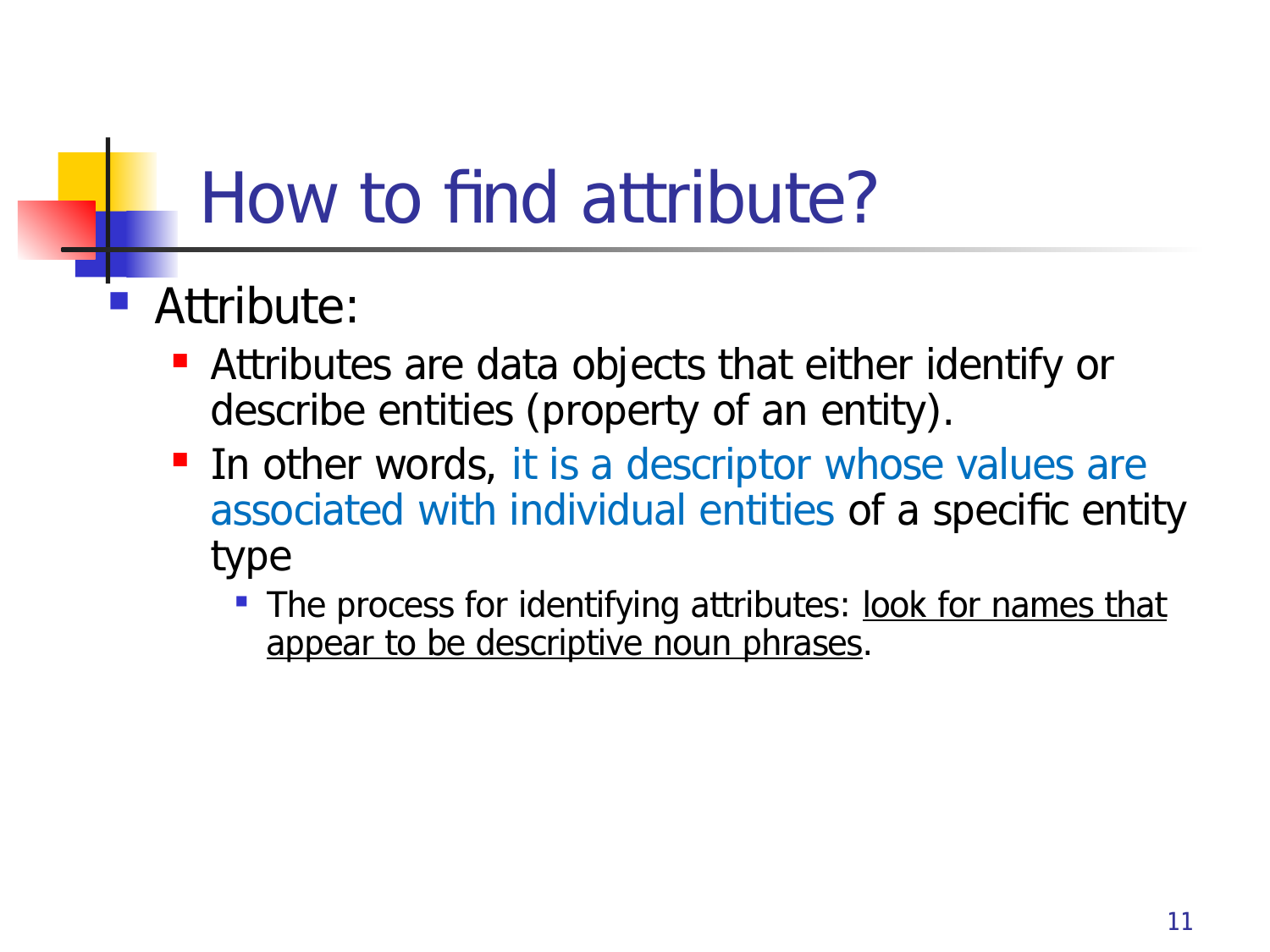

# How to find attribute?
Attribute:
Attributes are data objects that either identify or describe entities (property of an entity).
In other words, it is a descriptor whose values are associated with individual entities of a specific entity type
The process for identifying attributes: look for names that appear to be descriptive noun phrases.

11